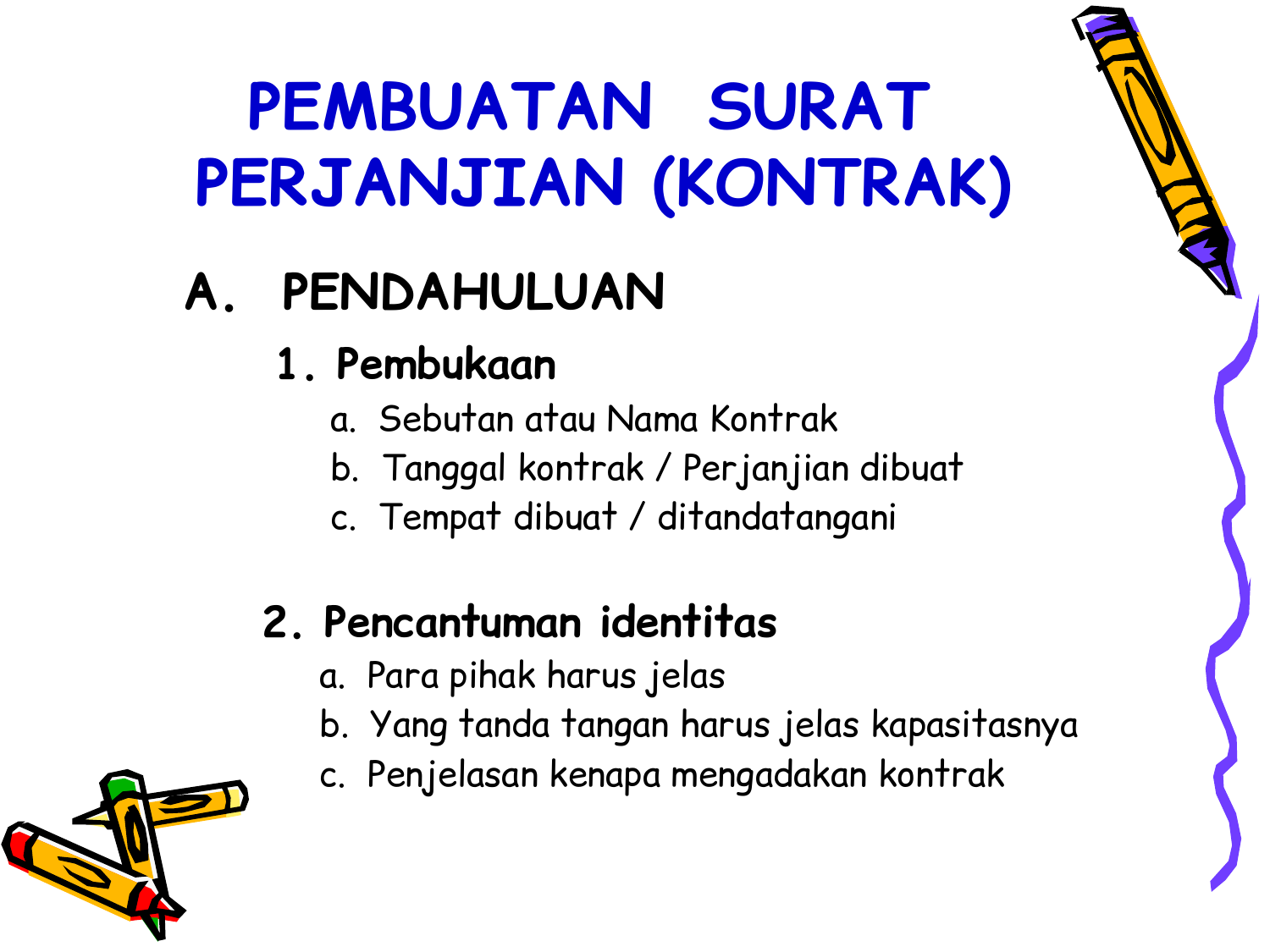

# PEMBUATAN  SURAT PERJANJIAN (KONTRAK)
    A.  PENDAHULUAN
            1. Pembukaan
                      a.  Sebutan atau Nama Kontrak
                      b.  Tanggal kontrak / Perjanjian dibuat
                      c.  Tempat dibuat / ditandatangani

             2. Pencantuman identitas
                     a.  Para pihak harus jelas
                     b.  Yang tanda tangan harus jelas kapasitasnya
                     c.  Penjelasan kenapa mengadakan kontrak